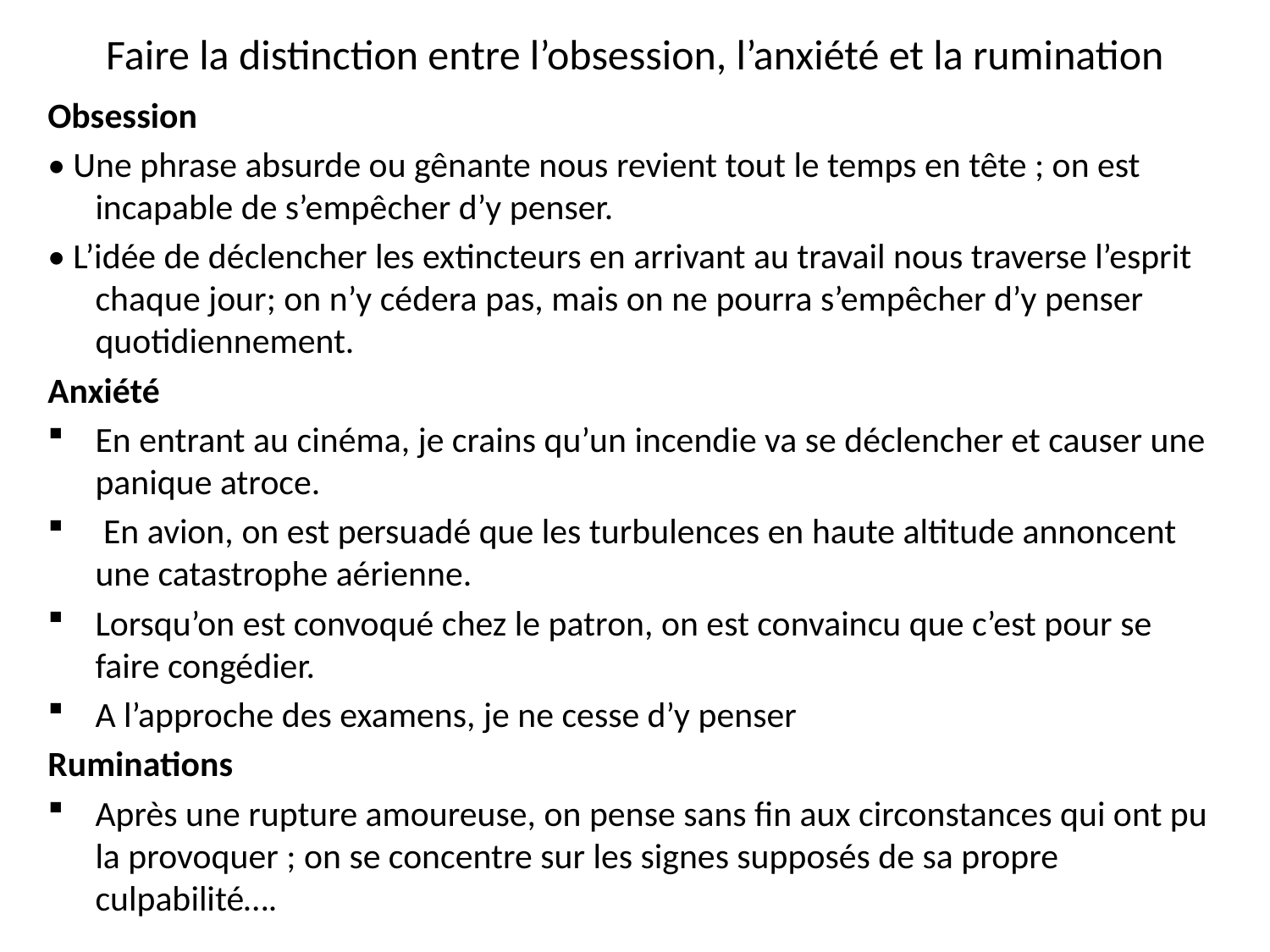

# Faire la distinction entre l’obsession, l’anxiété et la rumination
Obsession
• Une phrase absurde ou gênante nous revient tout le temps en tête ; on est incapable de s’empêcher d’y penser.
• L’idée de déclencher les extincteurs en arrivant au travail nous traverse l’esprit chaque jour; on n’y cédera pas, mais on ne pourra s’empêcher d’y penser quotidiennement.
Anxiété
En entrant au cinéma, je crains qu’un incendie va se déclencher et causer une panique atroce.
 En avion, on est persuadé que les turbulences en haute altitude annoncent une catastrophe aérienne.
Lorsqu’on est convoqué chez le patron, on est convaincu que c’est pour se faire congédier.
A l’approche des examens, je ne cesse d’y penser
Ruminations
Après une rupture amoureuse, on pense sans fin aux circonstances qui ont pu la provoquer ; on se concentre sur les signes supposés de sa propre culpabilité….